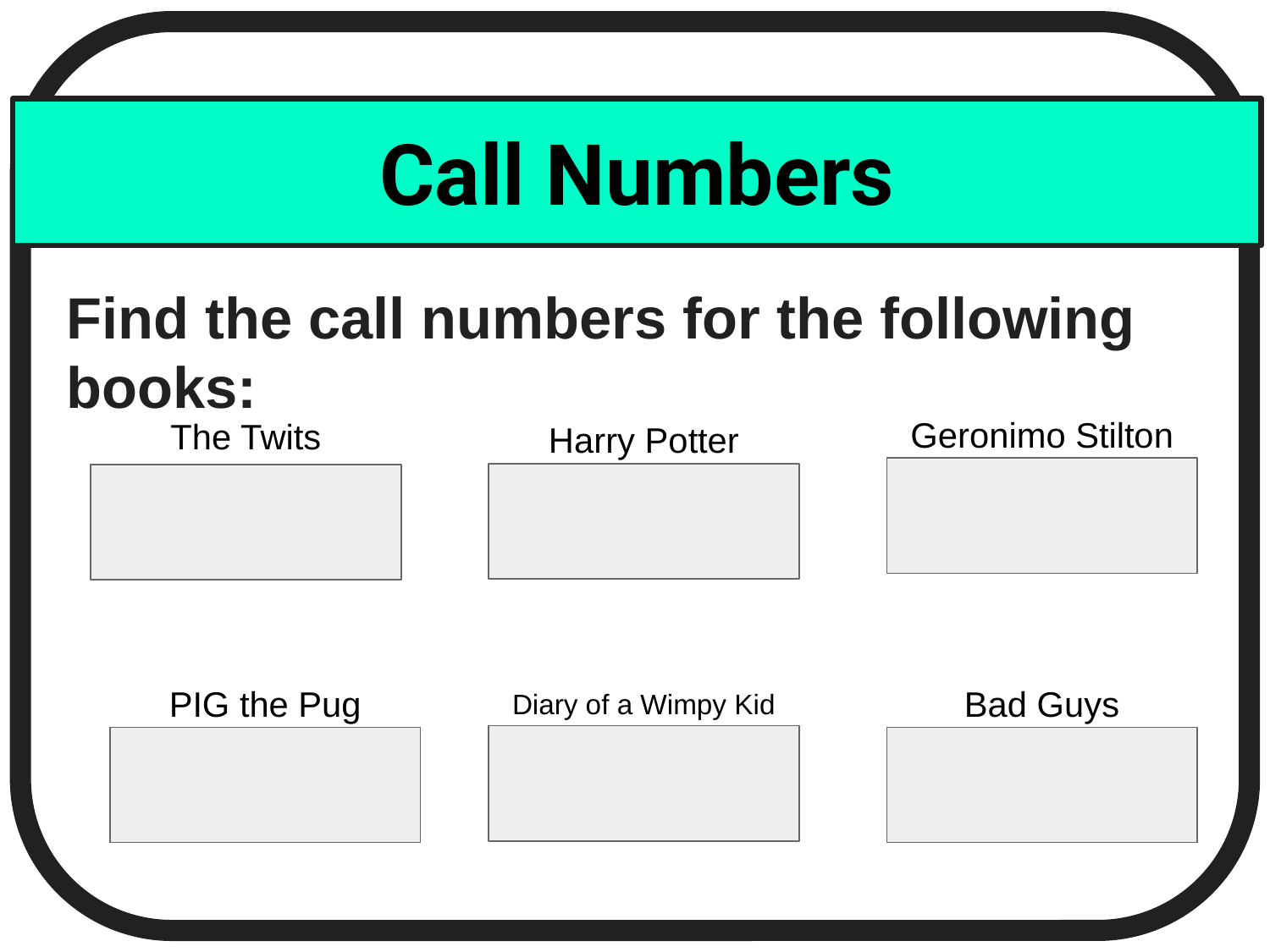

Call Numbers
Find the call numbers for the following books:
Geronimo Stilton
The Twits
Harry Potter

PIG the Pug
Bad Guys
Diary of a Wimpy Kid